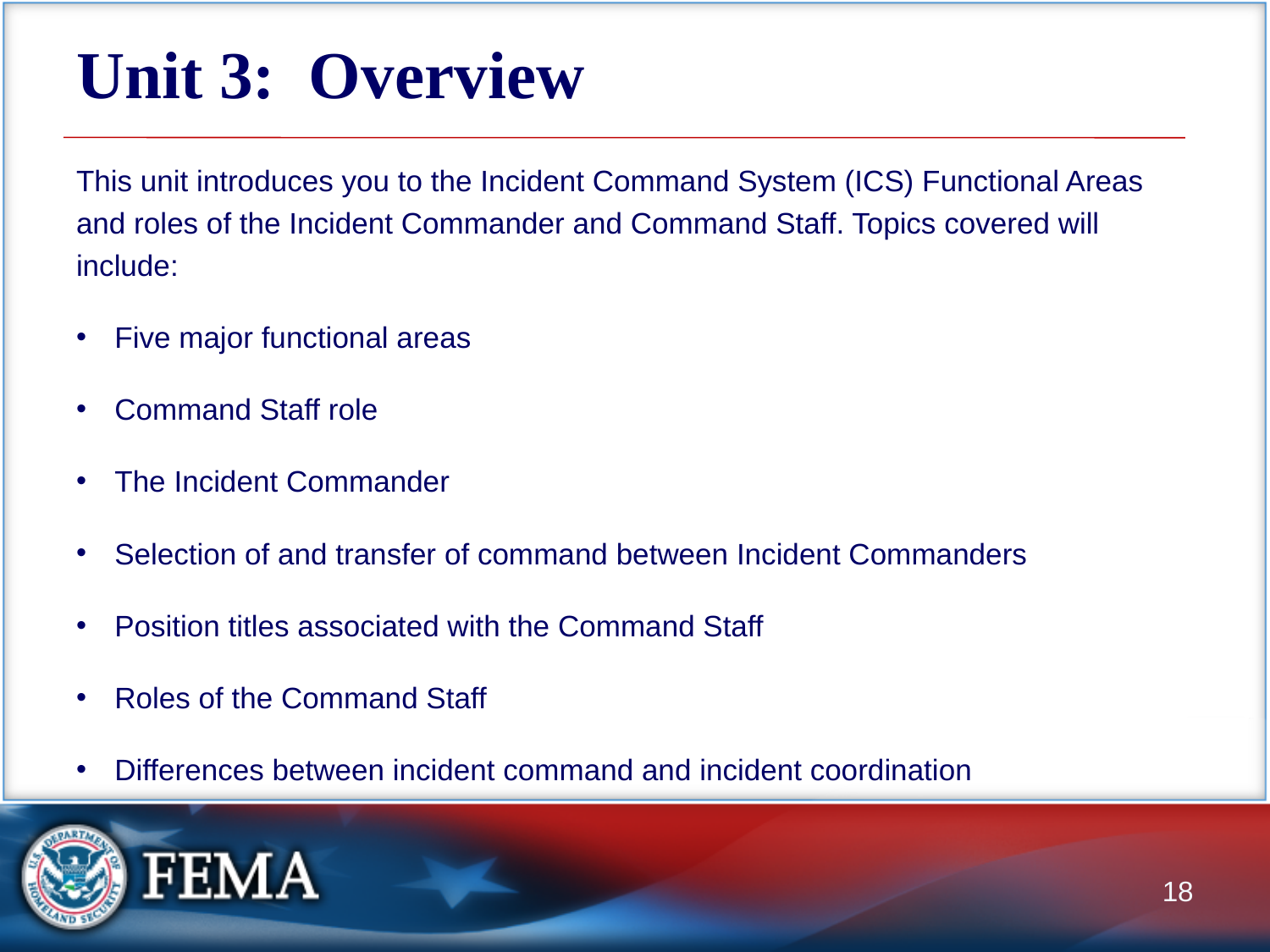

# Unit 3:  Overview
This unit introduces you to the Incident Command System (ICS) Functional Areas and roles of the Incident Commander and Command Staff. Topics covered will include:
Five major functional areas
Command Staff role
The Incident Commander
Selection of and transfer of command between Incident Commanders
Position titles associated with the Command Staff
Roles of the Command Staff
Differences between incident command and incident coordination
18